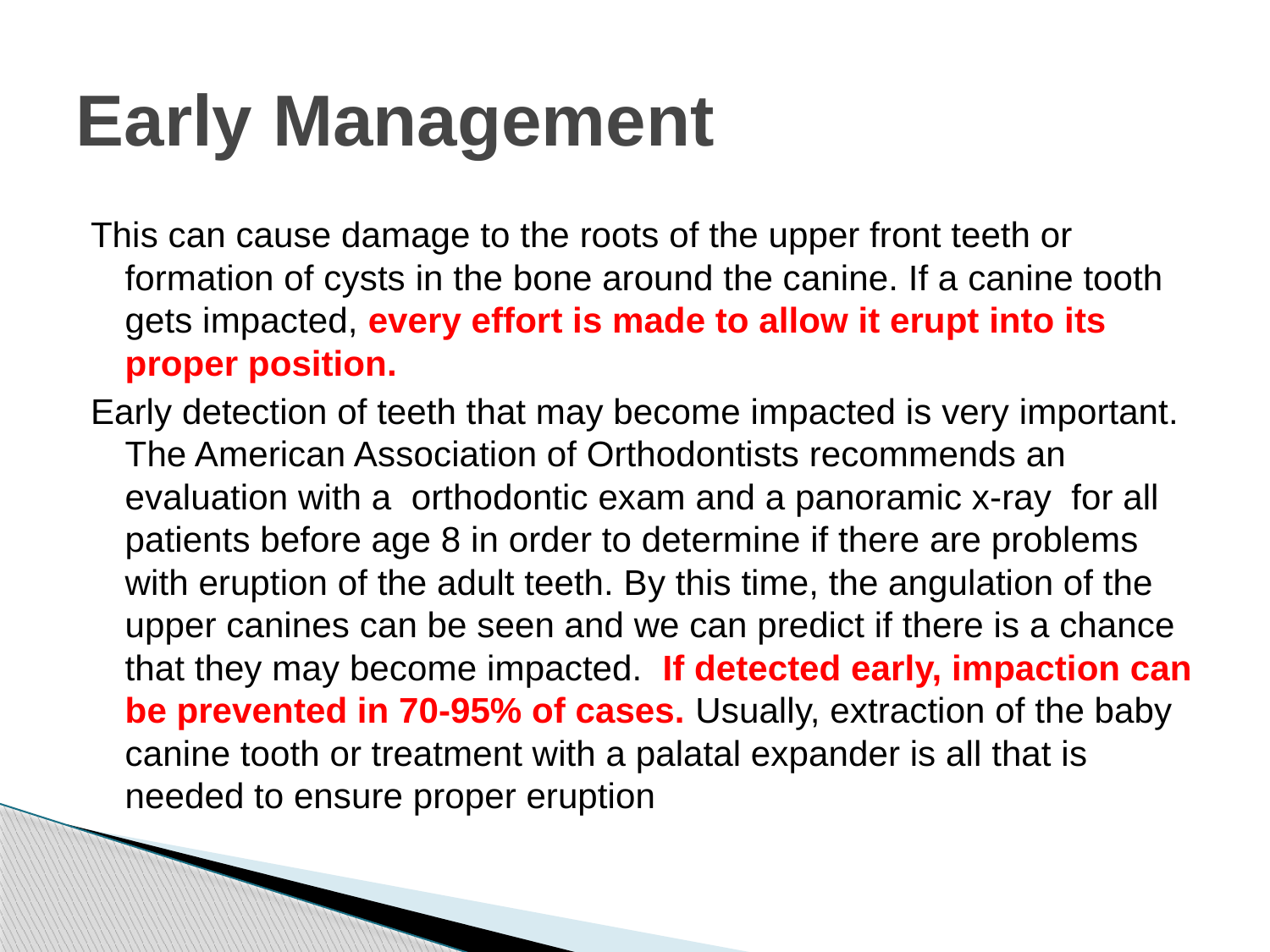

# Early Management
This can cause damage to the roots of the upper front teeth or formation of cysts in the bone around the canine. If a canine tooth gets impacted, every effort is made to allow it erupt into its proper position.
Early detection of teeth that may become impacted is very important. The American Association of Orthodontists recommends an evaluation with a  orthodontic exam and a panoramic x-ray  for all patients before age 8 in order to determine if there are problems with eruption of the adult teeth. By this time, the angulation of the upper canines can be seen and we can predict if there is a chance that they may become impacted.  If detected early, impaction can be prevented in 70-95% of cases. Usually, extraction of the baby canine tooth or treatment with a palatal expander is all that is needed to ensure proper eruption